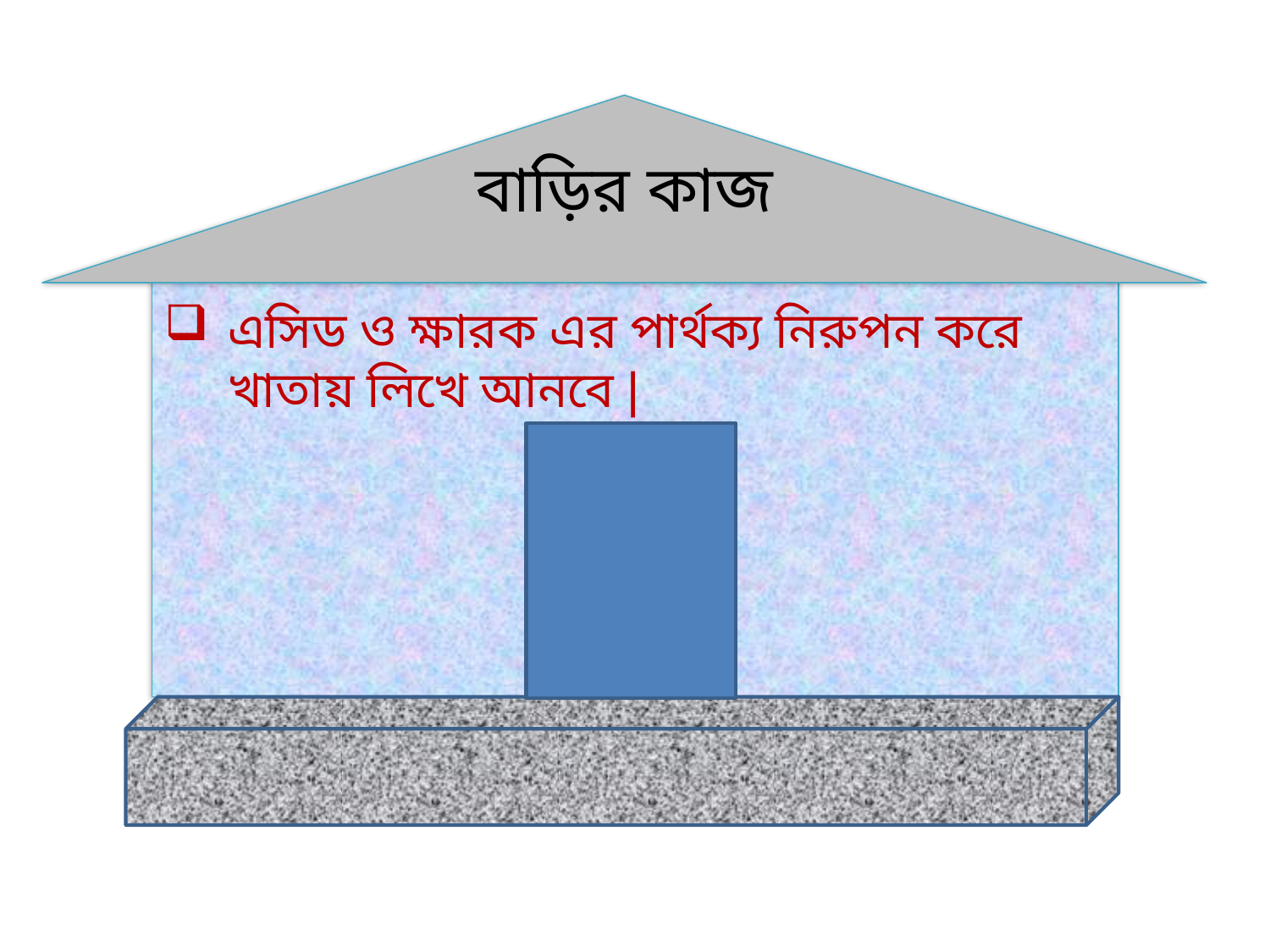

বাড়ির কাজ

এসিড ও ক্ষারক এর পার্থক্য নিরুপন করে খাতায় লিখে আনবে |